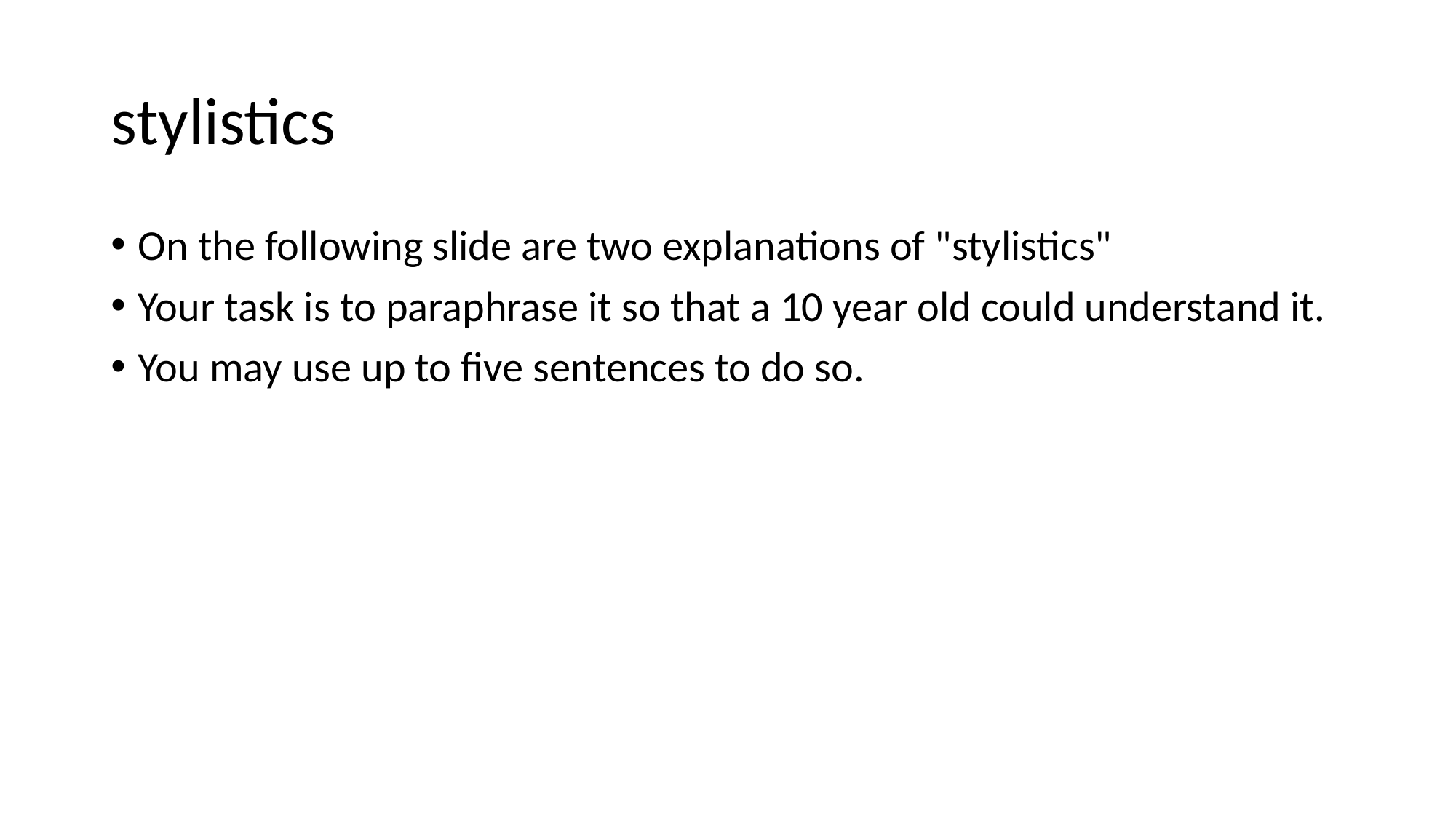

# stylistics
On the following slide are two explanations of "stylistics"
Your task is to paraphrase it so that a 10 year old could understand it.
You may use up to five sentences to do so.